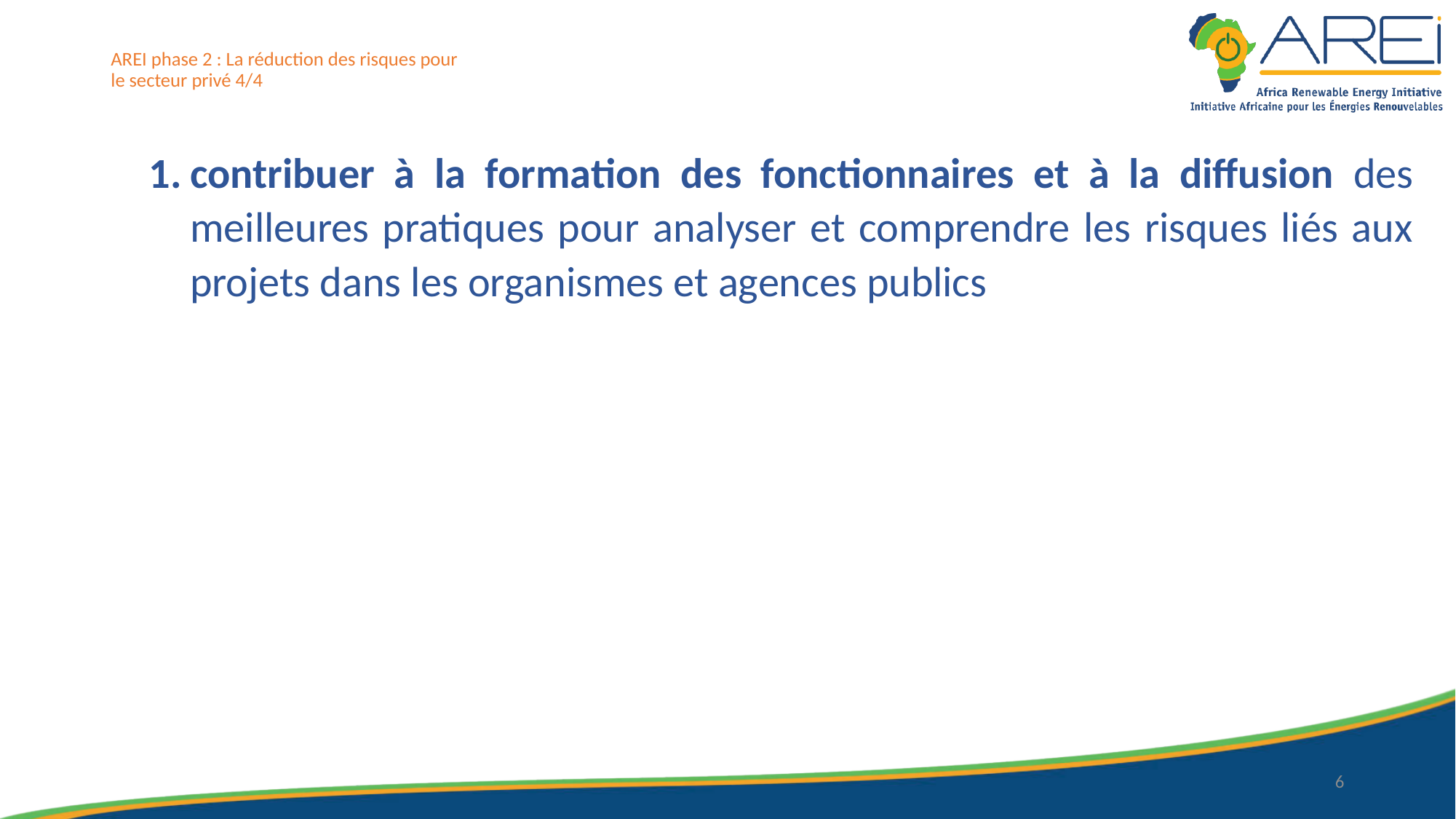

# AREI phase 2 : La réduction des risques pour le secteur privé 4/4
contribuer à la formation des fonctionnaires et à la diffusion des meilleures pratiques pour analyser et comprendre les risques liés aux projets dans les organismes et agences publics

6